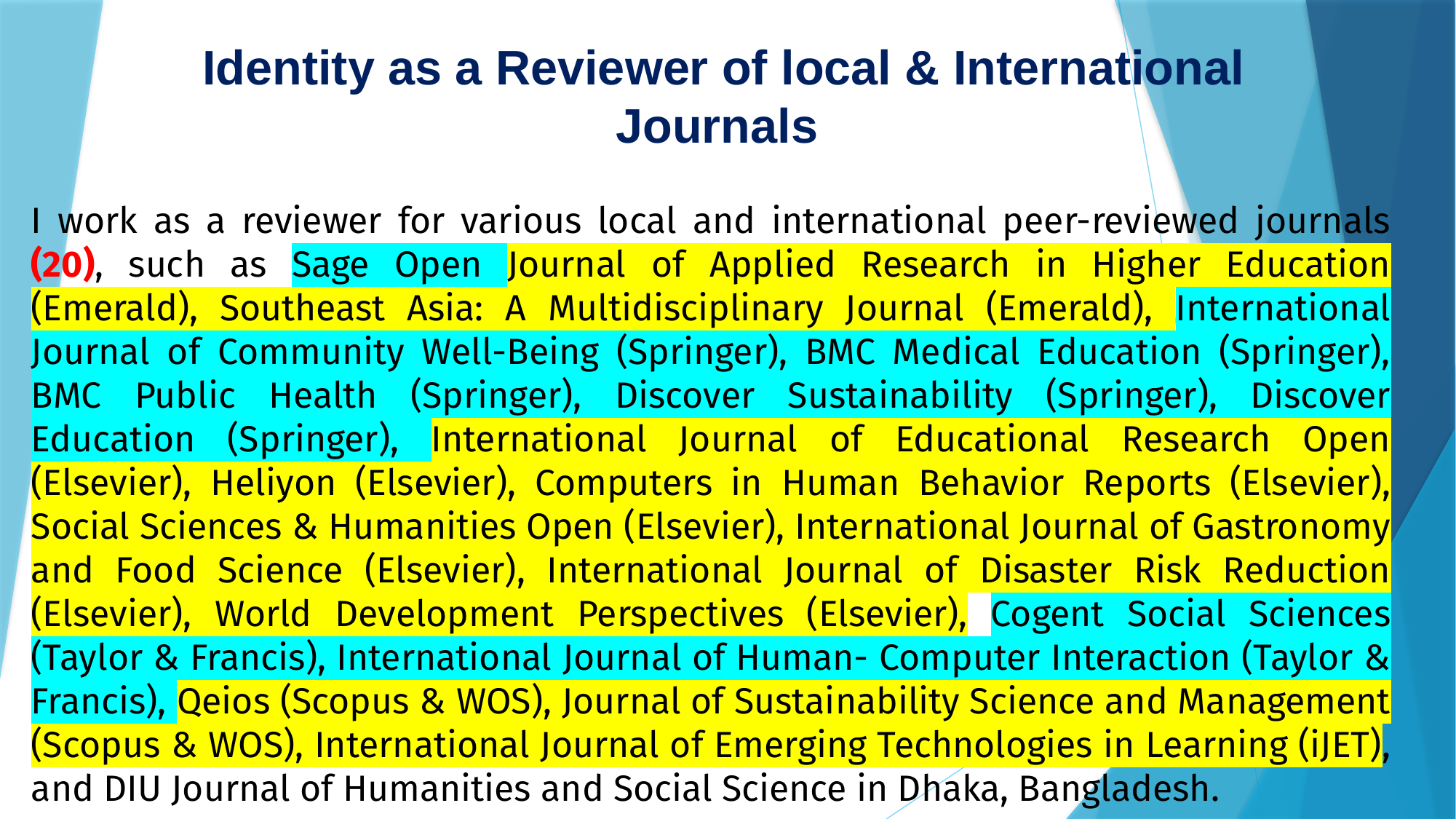

# Identity as a Reviewer of local & International Journals
I work as a reviewer for various local and international peer-reviewed journals (20), such as Sage Open Journal of Applied Research in Higher Education (Emerald), Southeast Asia: A Multidisciplinary Journal (Emerald), International Journal of Community Well-Being (Springer), BMC Medical Education (Springer), BMC Public Health (Springer), Discover Sustainability (Springer), Discover Education (Springer), International Journal of Educational Research Open (Elsevier), Heliyon (Elsevier), Computers in Human Behavior Reports (Elsevier), Social Sciences & Humanities Open (Elsevier), International Journal of Gastronomy and Food Science (Elsevier), International Journal of Disaster Risk Reduction (Elsevier), World Development Perspectives (Elsevier), Cogent Social Sciences (Taylor & Francis), International Journal of Human- Computer Interaction (Taylor & Francis), Qeios (Scopus & WOS), Journal of Sustainability Science and Management (Scopus & WOS), International Journal of Emerging Technologies in Learning (iJET), and DIU Journal of Humanities and Social Science in Dhaka, Bangladesh.